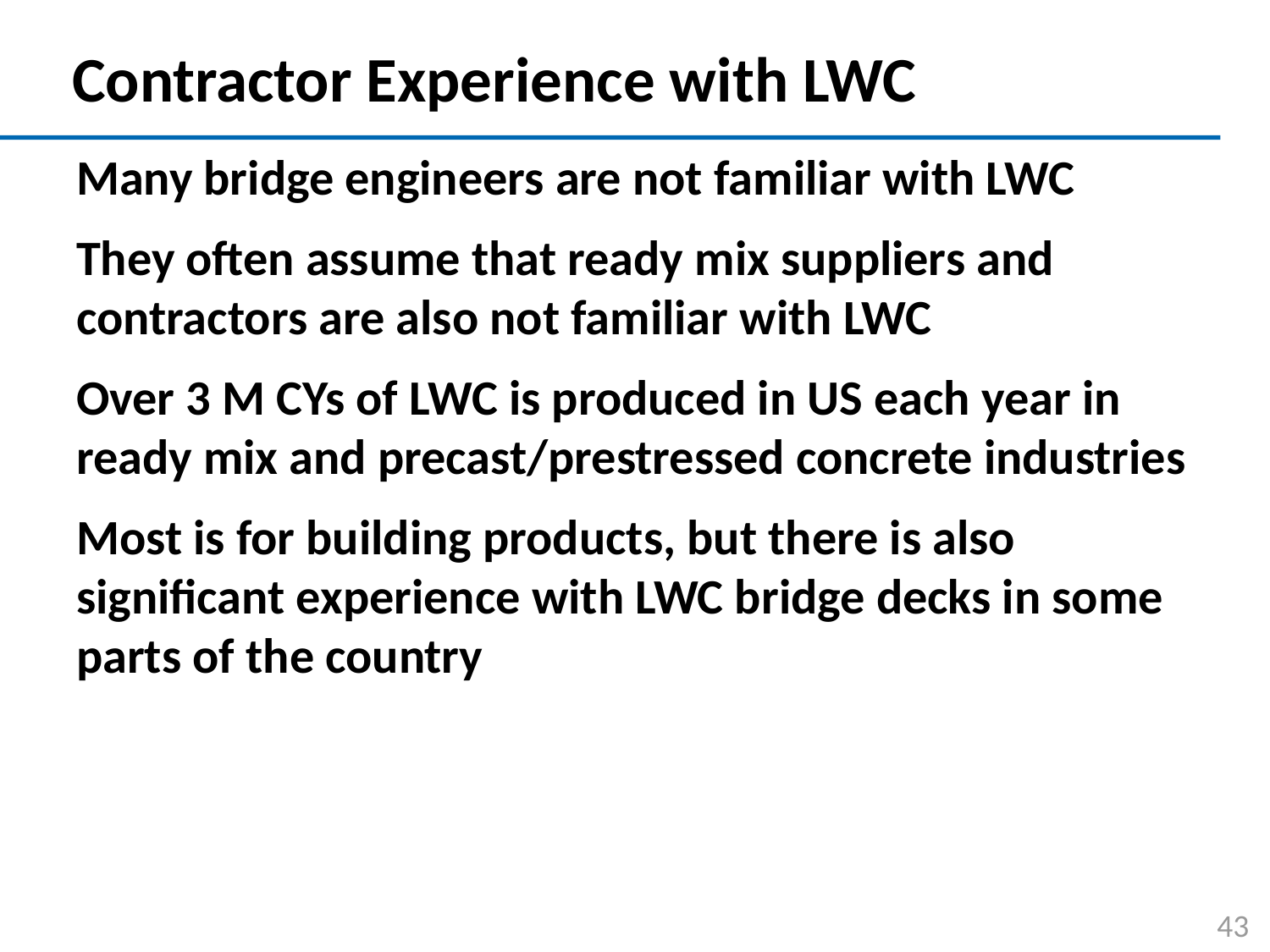

# Contractor Experience with LWC
Many bridge engineers are not familiar with LWC
They often assume that ready mix suppliers and contractors are also not familiar with LWC
Over 3 M CYs of LWC is produced in US each year in ready mix and precast/prestressed concrete industries
Most is for building products, but there is also significant experience with LWC bridge decks in some parts of the country